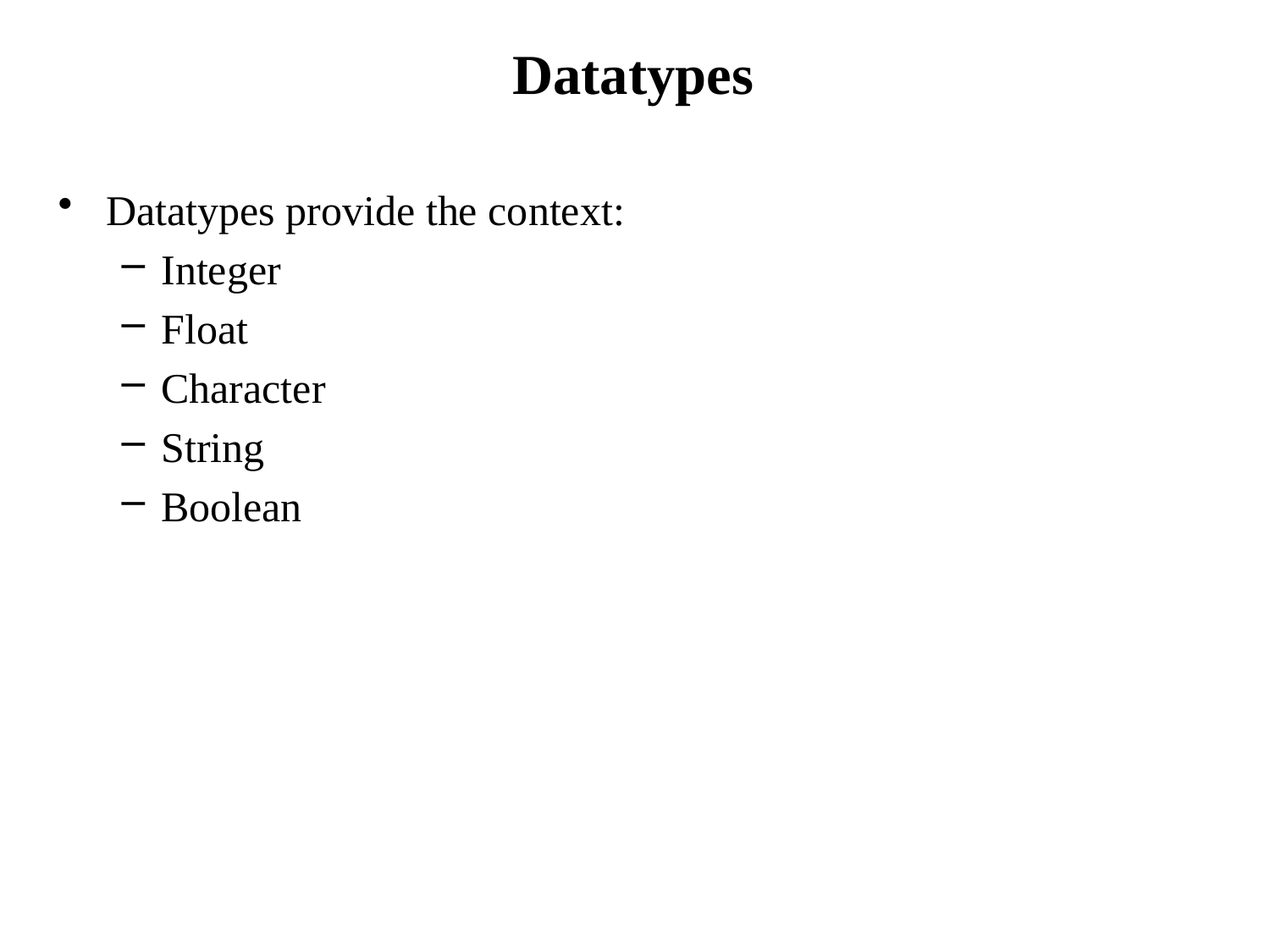

# Datatypes
Datatypes provide the context:
Integer
Float
Character
String
Boolean